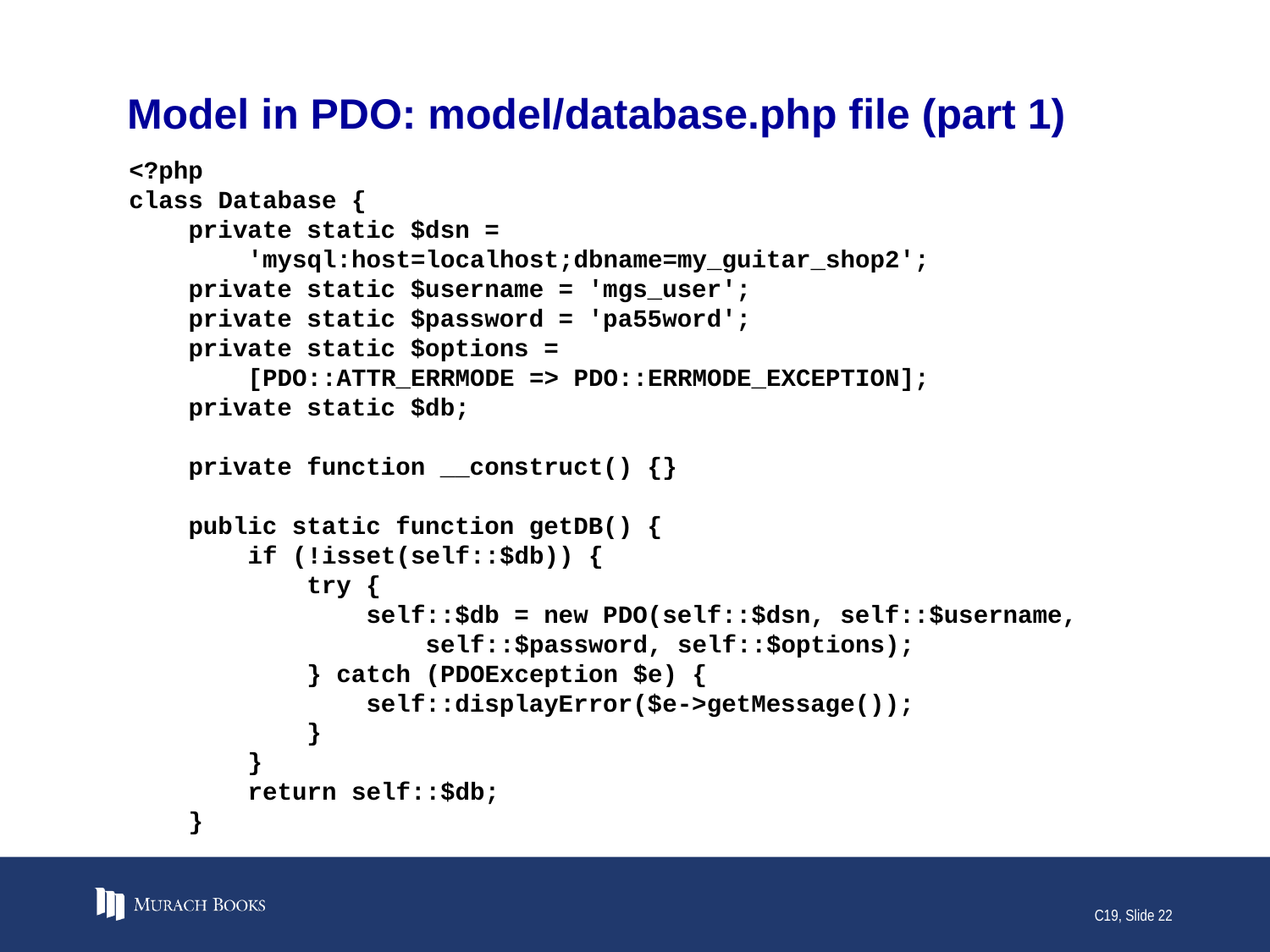

# Model in PDO: model/database.php file (part 1)
<?php
class Database {
    private static $dsn =
        'mysql:host=localhost;dbname=my_guitar_shop2';
    private static $username = 'mgs_user';
    private static $password = 'pa55word';
    private static $options =
        [PDO::ATTR_ERRMODE => PDO::ERRMODE_EXCEPTION];
    private static $db;

    private function __construct() {}

    public static function getDB() {
        if (!isset(self::$db)) {
            try {
                self::$db = new PDO(self::$dsn, self::$username,
                    self::$password, self::$options);
            } catch (PDOException $e) {
                self::displayError($e->getMessage());
            }
        }
        return self::$db;
    }

C19, Slide 22